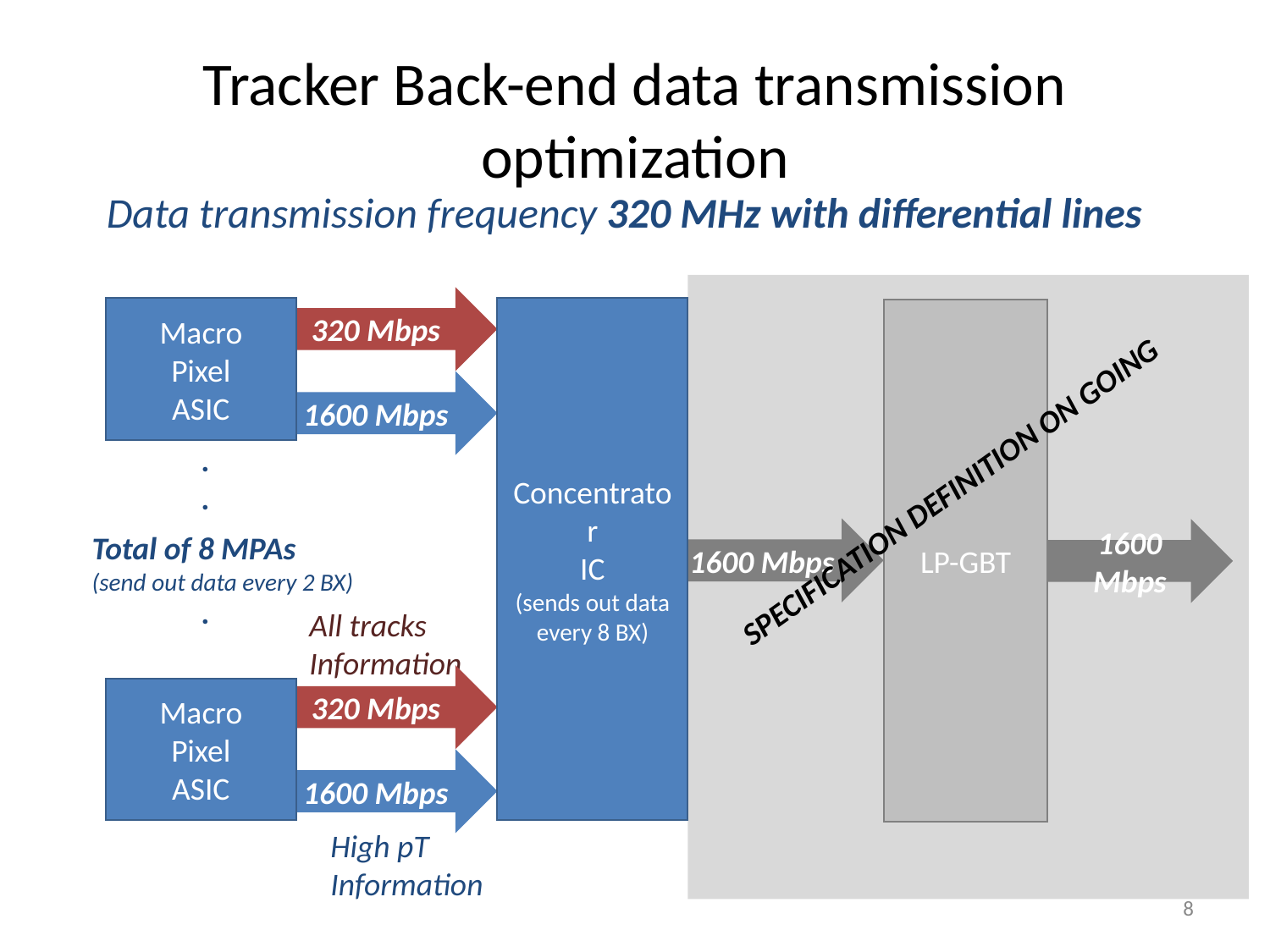

# Tracker Back-end data transmission optimization
Data transmission frequency 320 MHz with differential lines
320 Mbps

Macro
Pixel
ASIC
Concentrator
IC
(sends out data every 8 BX)
LP-GBT
1600 Mbps
.
.
.
.
.

1600 Mbps
SPECIFICATION DEFINITION ON GOING
1600 Mbps
Total of 8 MPAs
(send out data every 2 BX)
320 Mbps
All tracks
Information
Macro
Pixel
ASIC
1600 Mbps
High pT
Information
8